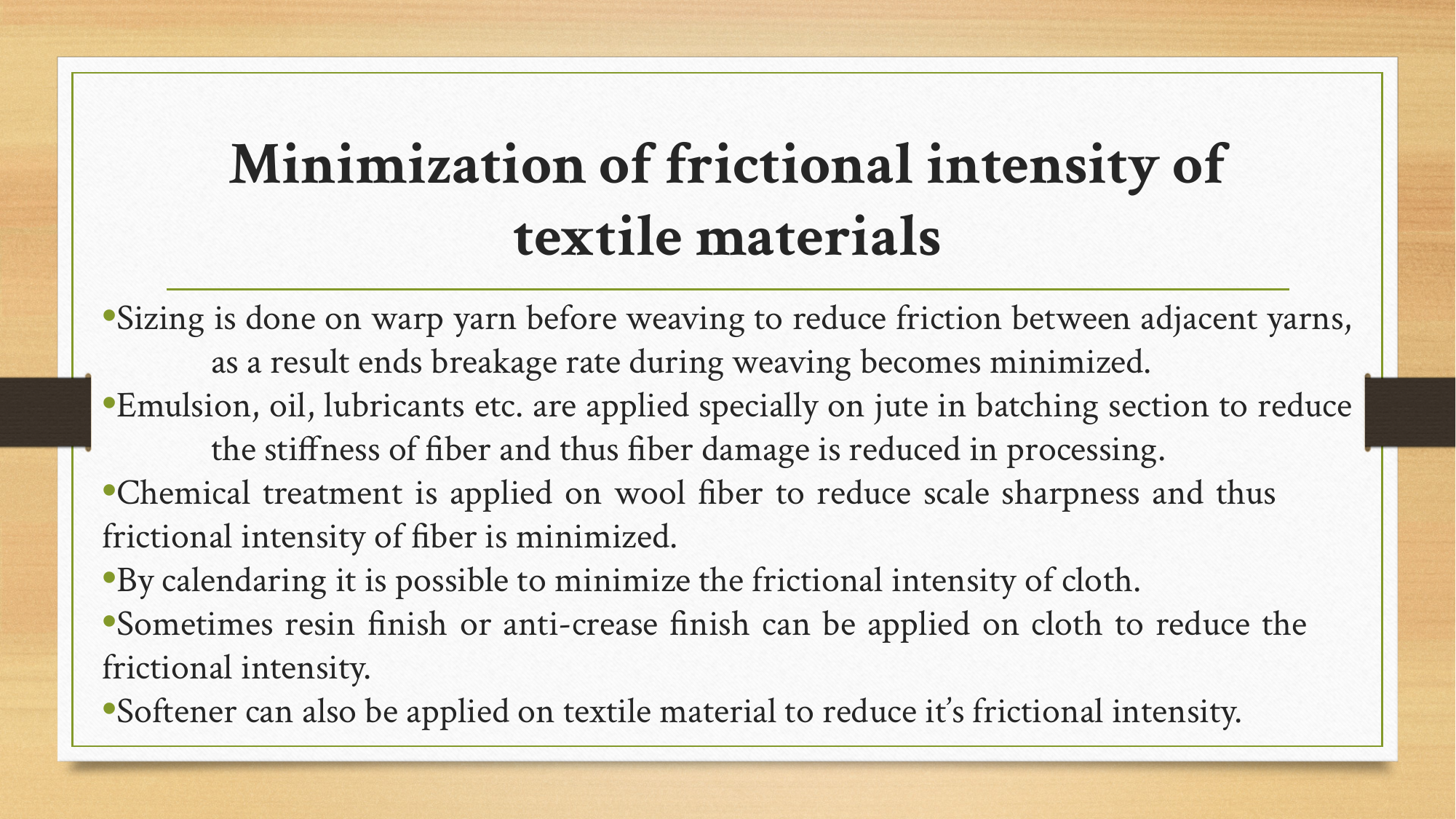

# Minimization of frictional intensity of textile materials
Sizing is done on warp yarn before weaving to reduce friction between adjacent yarns, 	as a result ends breakage rate during weaving becomes minimized.
Emulsion, oil, lubricants etc. are applied specially on jute in batching section to reduce 	the stiffness of fiber and thus fiber damage is reduced in processing.
Chemical treatment is applied on wool fiber to reduce scale sharpness and thus 	frictional intensity of fiber is minimized.
By calendaring it is possible to minimize the frictional intensity of cloth.
Sometimes resin finish or anti-crease finish can be applied on cloth to reduce the 	frictional intensity.
Softener can also be applied on textile material to reduce it’s frictional intensity.